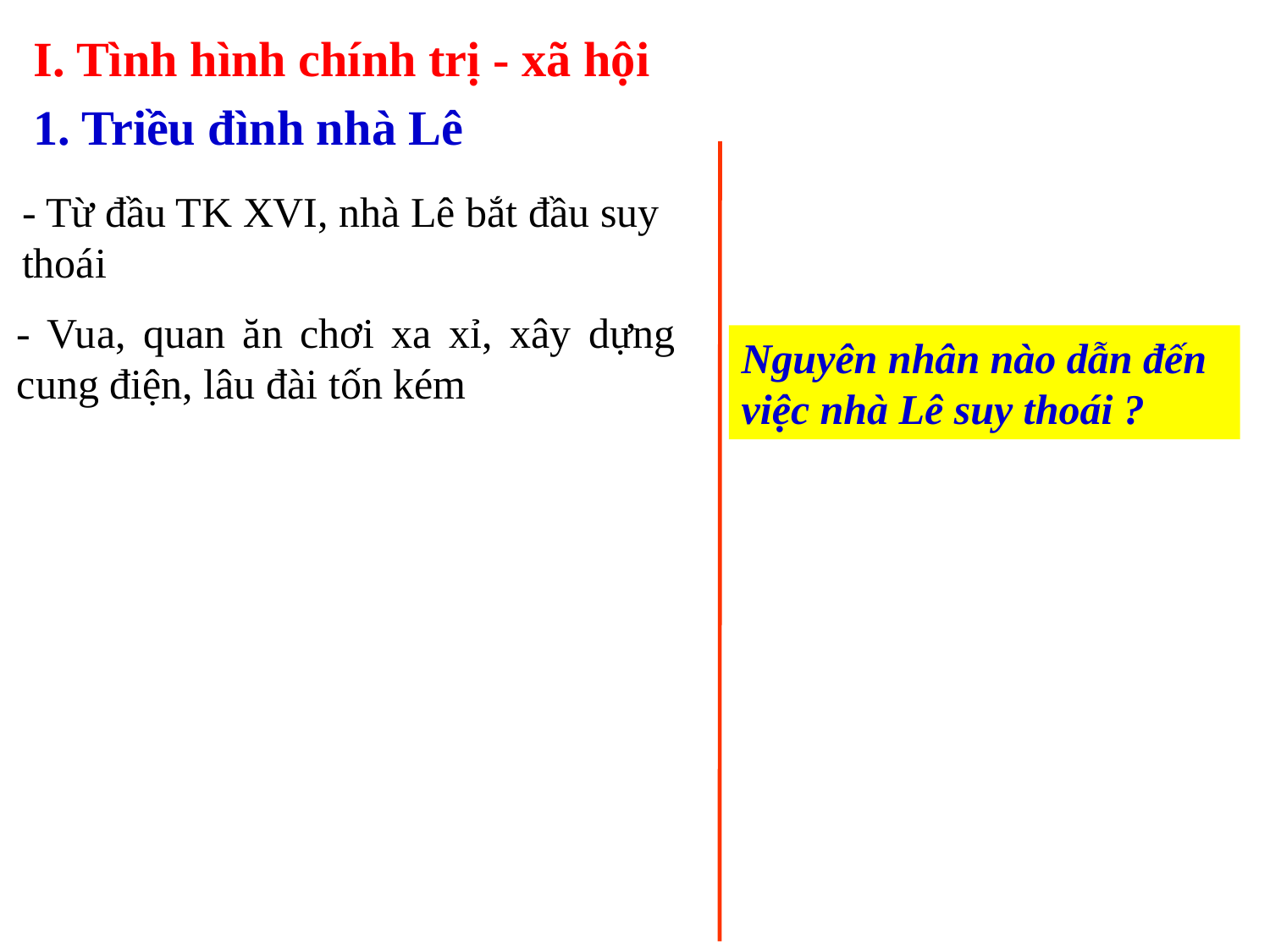

I. Tình hình chính trị - xã hội
1. Triều đình nhà Lê

- Từ đầu TK XVI, nhà Lê bắt đầu suy thoái
- Vua, quan ăn chơi xa xỉ, xây dựng cung điện, lâu đài tốn kém

Nguyên nhân nào dẫn đến việc nhà Lê suy thoái ?